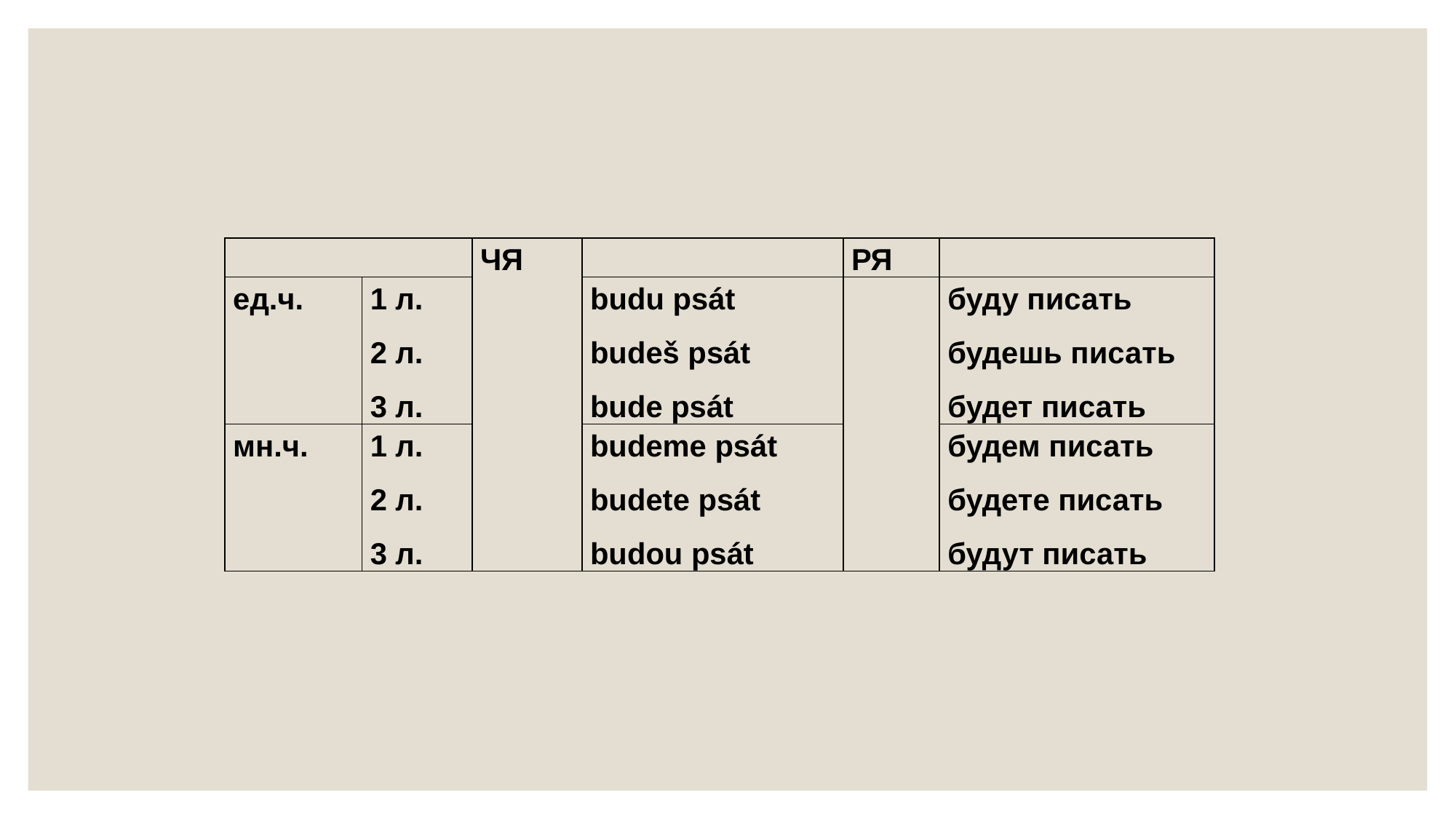

|  |  | ЧЯ |  | РЯ |  |
| --- | --- | --- | --- | --- | --- |
| ед.ч. | 1 л. 2 л. 3 л. |  | budu psát budeš psát bude psát |  | буду писать будешь писать будет писать |
| мн.ч. | 1 л. 2 л. 3 л. |  | budeme psát budete psát budou psát |  | будем писать будете писать будут писать |